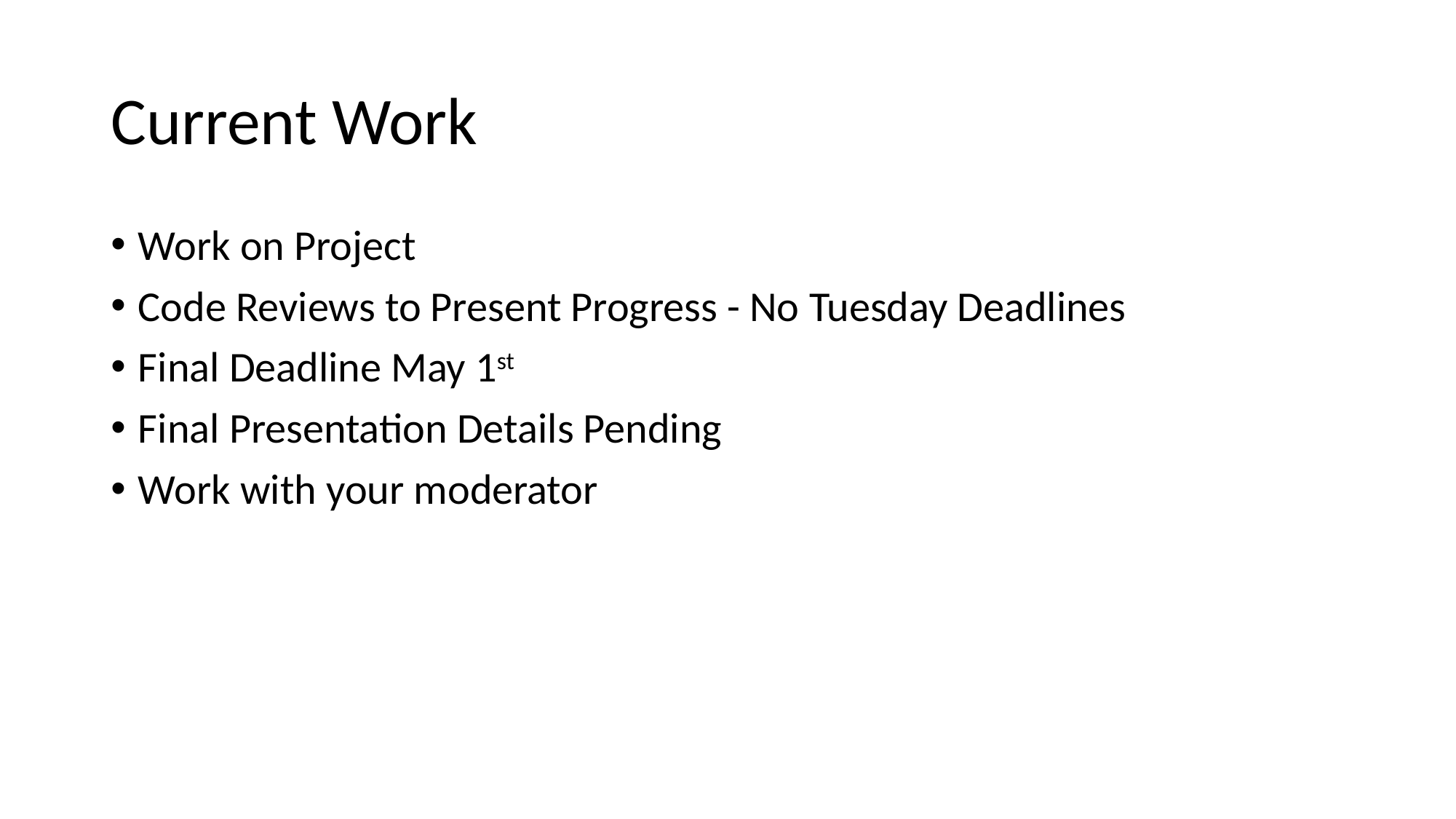

# Current Work
Work on Project
Code Reviews to Present Progress - No Tuesday Deadlines
Final Deadline May 1st
Final Presentation Details Pending
Work with your moderator